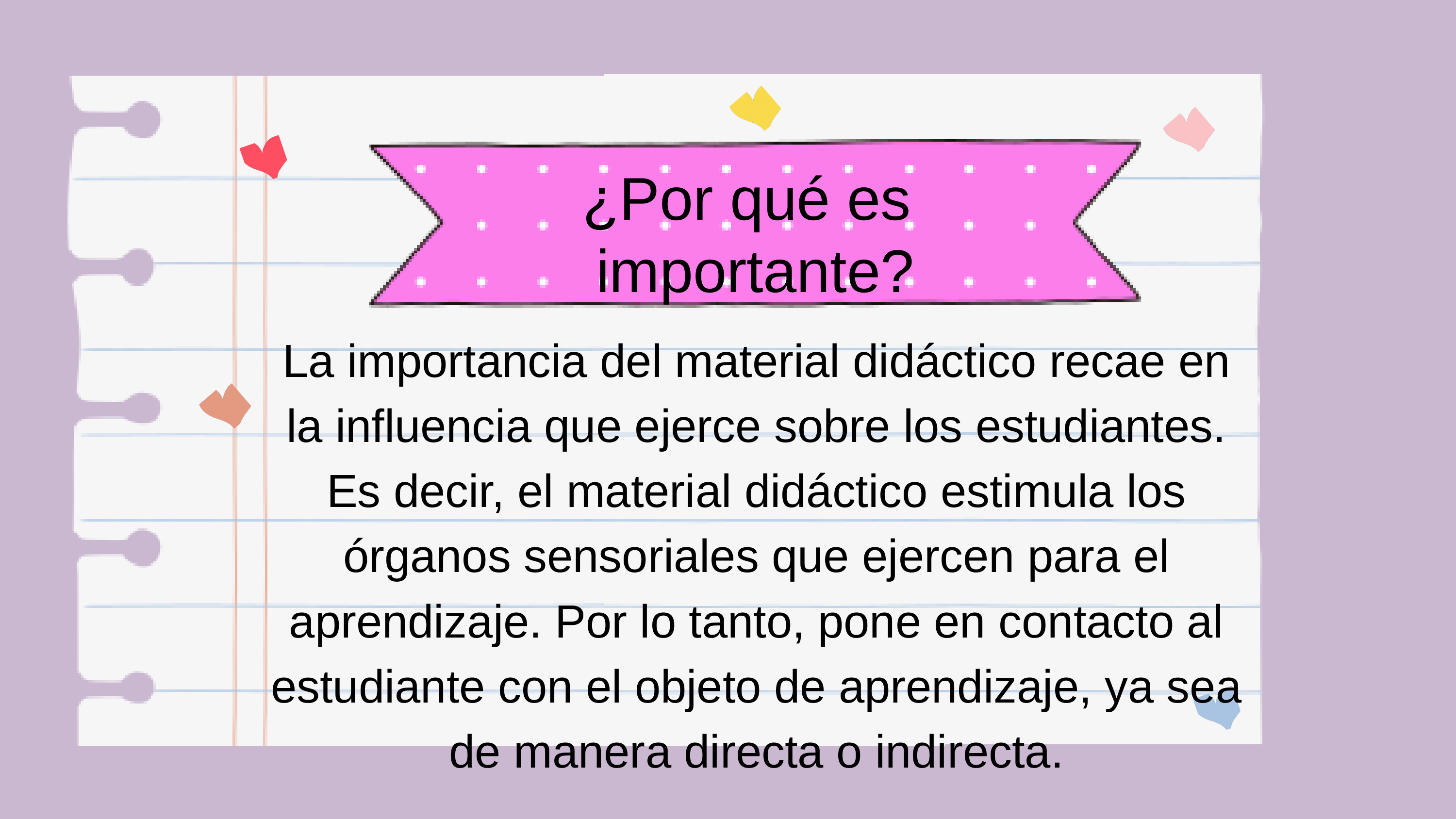

¿Por qué es
importante?
La importancia del material didáctico recae en la influencia que ejerce sobre los estudiantes. Es decir, el material didáctico estimula los órganos sensoriales que ejercen para el aprendizaje. Por lo tanto, pone en contacto al estudiante con el objeto de aprendizaje, ya sea de manera directa o indirecta.